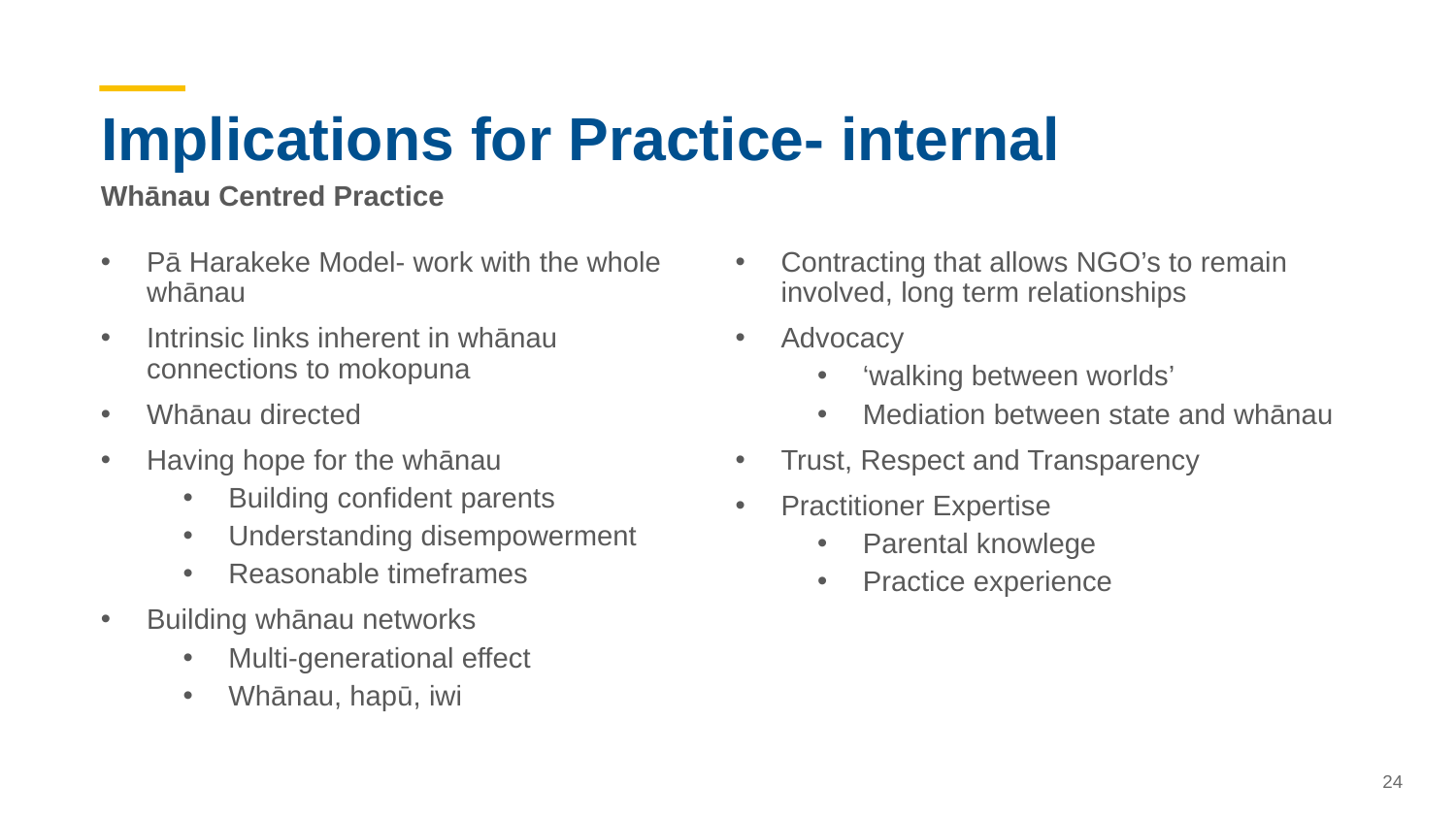

# Implications for Practice- internal
Whānau Centred Practice
Pā Harakeke Model- work with the whole whānau
Intrinsic links inherent in whānau connections to mokopuna
Whānau directed
Having hope for the whānau
Building confident parents
Understanding disempowerment
Reasonable timeframes
Building whānau networks
Multi-generational effect
Whānau, hapū, iwi

Contracting that allows NGO’s to remain involved, long term relationships
Advocacy
‘walking between worlds’
Mediation between state and whānau
Trust, Respect and Transparency
Practitioner Expertise
Parental knowlege
Practice experience

24